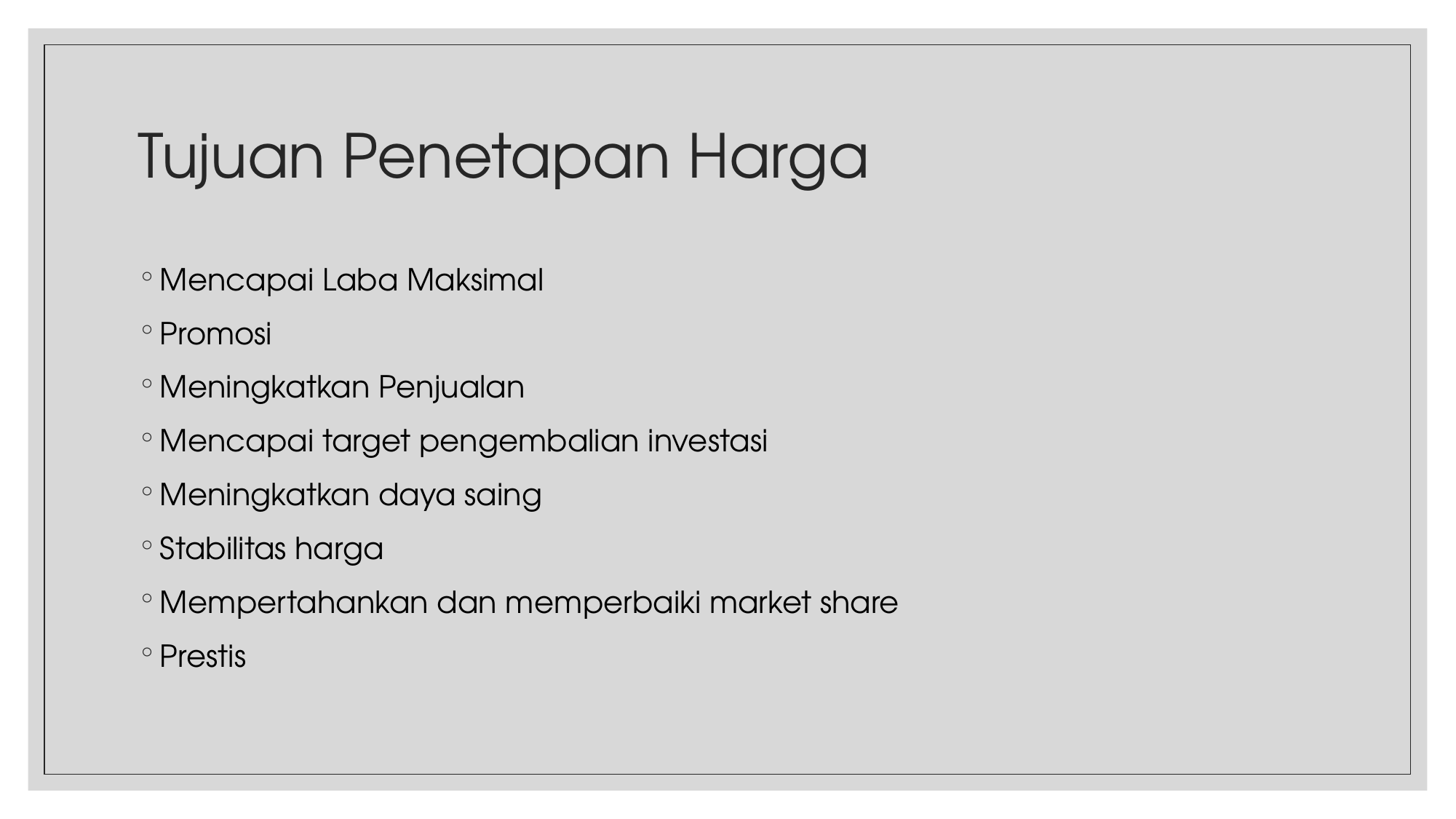

# Tujuan Penetapan Harga
Mencapai Laba Maksimal
Promosi
Meningkatkan Penjualan
Mencapai target pengembalian investasi
Meningkatkan daya saing
Stabilitas harga
Mempertahankan dan memperbaiki market share
Prestis